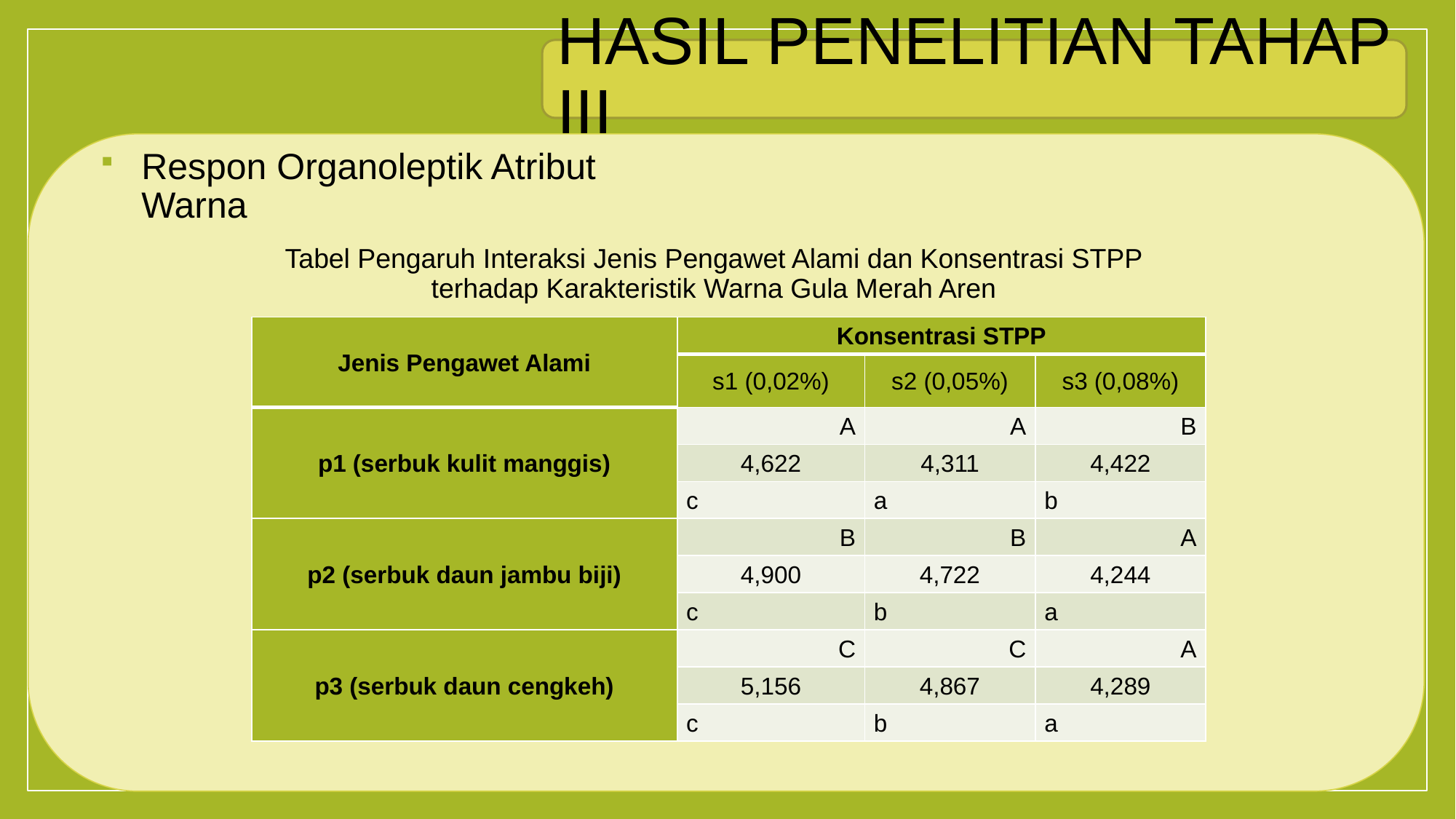

HASIL PENELITIAN TAHAP III

Respon Organoleptik Atribut Warna
Tabel Pengaruh Interaksi Jenis Pengawet Alami dan Konsentrasi STPP terhadap Karakteristik Warna Gula Merah Aren
| Jenis Pengawet Alami | Konsentrasi STPP |  |  |
| --- | --- | --- | --- |
|  | s1 (0,02%) | s2 (0,05%) | s3 (0,08%) |
| p1 (serbuk kulit manggis) | A | A | B |
|  | 4,622 | 4,311 | 4,422 |
|  | c | a | b |
| p2 (serbuk daun jambu biji) | B | B | A |
|  | 4,900 | 4,722 | 4,244 |
|  | c | b | a |
| p3 (serbuk daun cengkeh) | C | C | A |
|  | 5,156 | 4,867 | 4,289 |
|  | c | b | a |